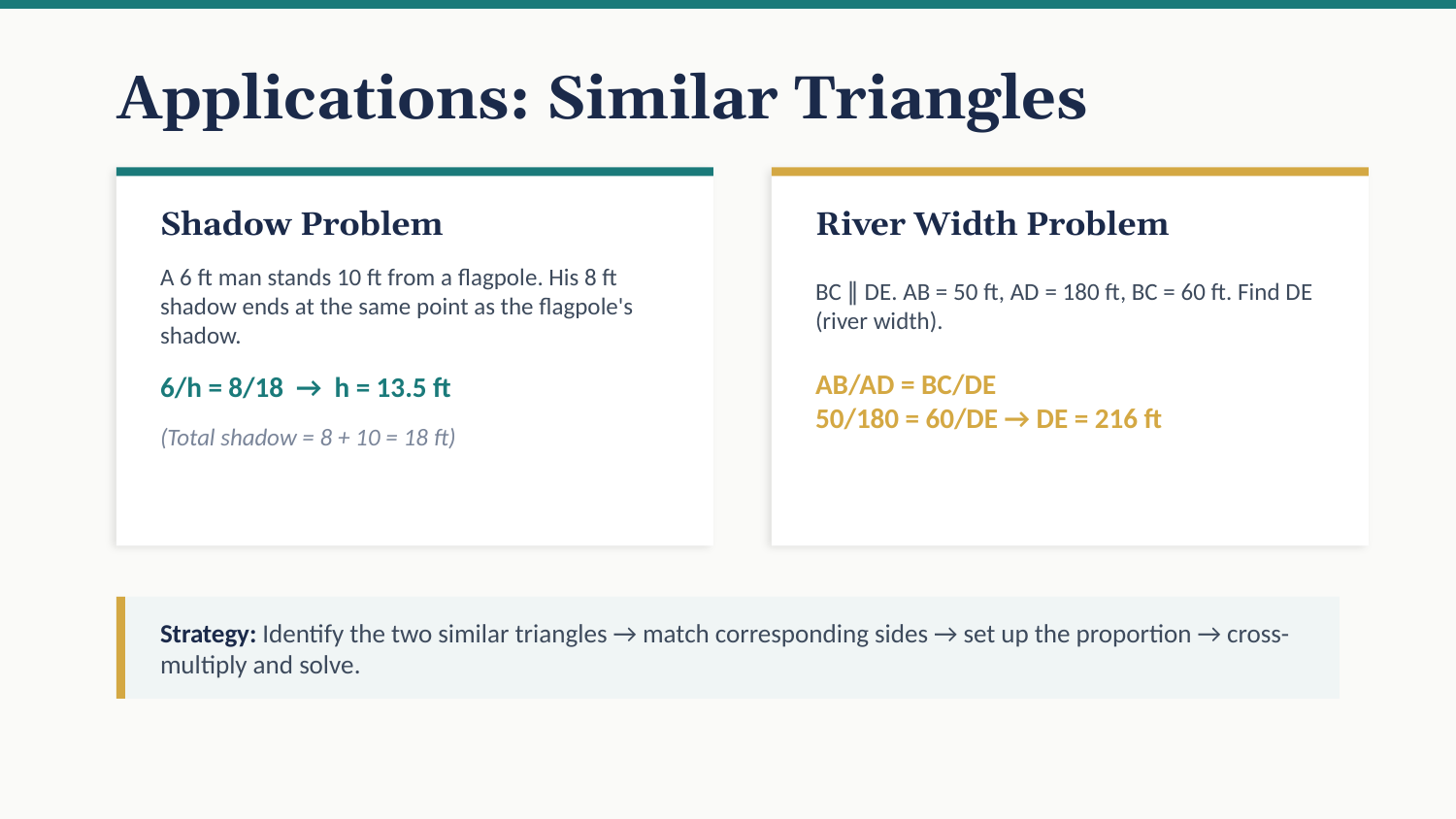

Applications: Similar Triangles

Shadow Problem
River Width Problem
A 6 ft man stands 10 ft from a flagpole. His 8 ft shadow ends at the same point as the flagpole's shadow.
BC ∥ DE. AB = 50 ft, AD = 180 ft, BC = 60 ft. Find DE (river width).
6/h = 8/18  →  h = 13.5 ft
AB/AD = BC/DE
50/180 = 60/DE → DE = 216 ft
(Total shadow = 8 + 10 = 18 ft)

Strategy: Identify the two similar triangles → match corresponding sides → set up the proportion → cross-multiply and solve.